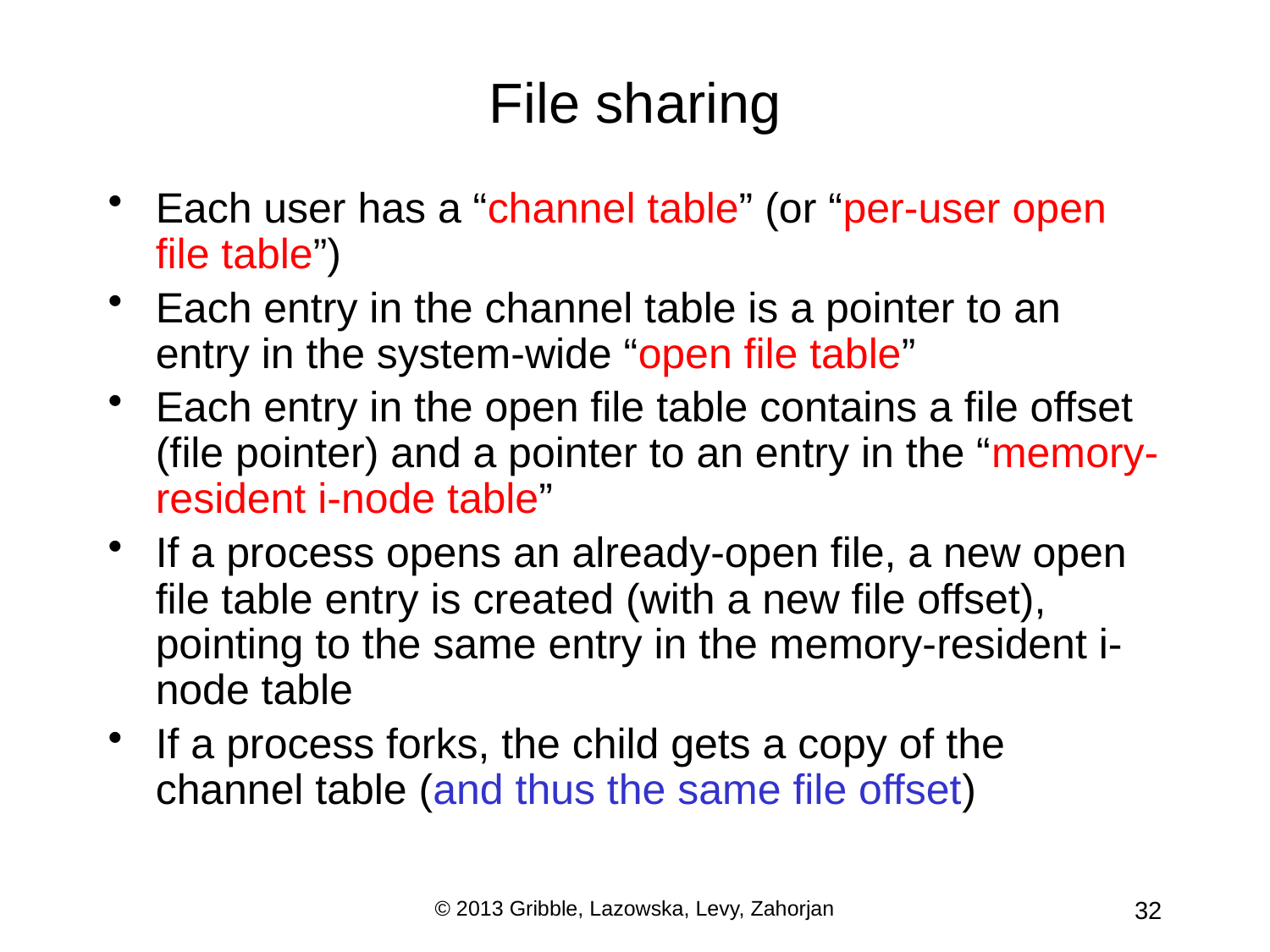

# File sharing
Each user has a “channel table” (or “per-user open file table”)
Each entry in the channel table is a pointer to an entry in the system-wide “open file table”
Each entry in the open file table contains a file offset (file pointer) and a pointer to an entry in the “memory-resident i-node table”
If a process opens an already-open file, a new open file table entry is created (with a new file offset), pointing to the same entry in the memory-resident i-node table
If a process forks, the child gets a copy of the channel table (and thus the same file offset)
© 2013 Gribble, Lazowska, Levy, Zahorjan
32